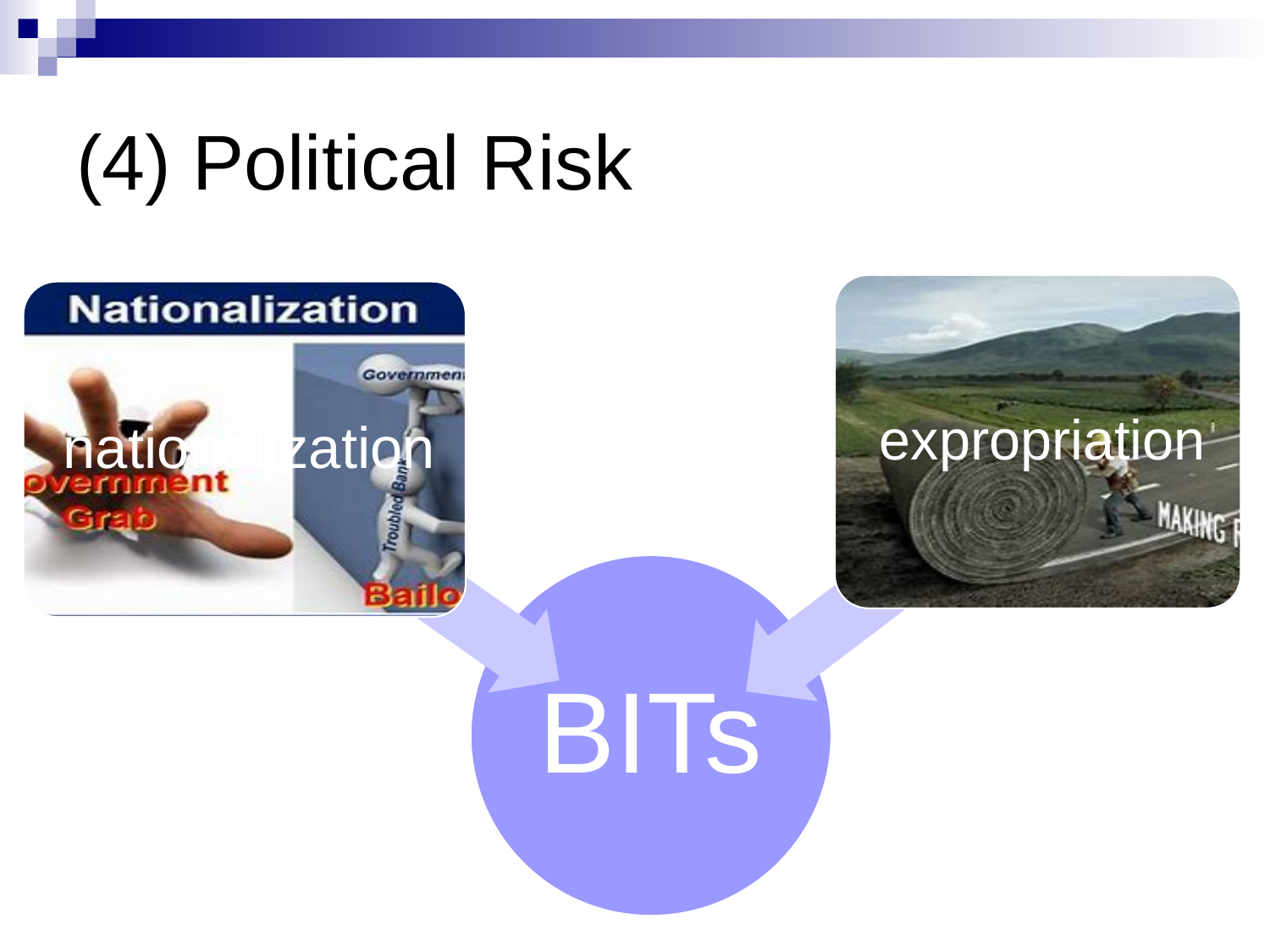

# (4) Political Risk
BITs
nationalization
expropriation